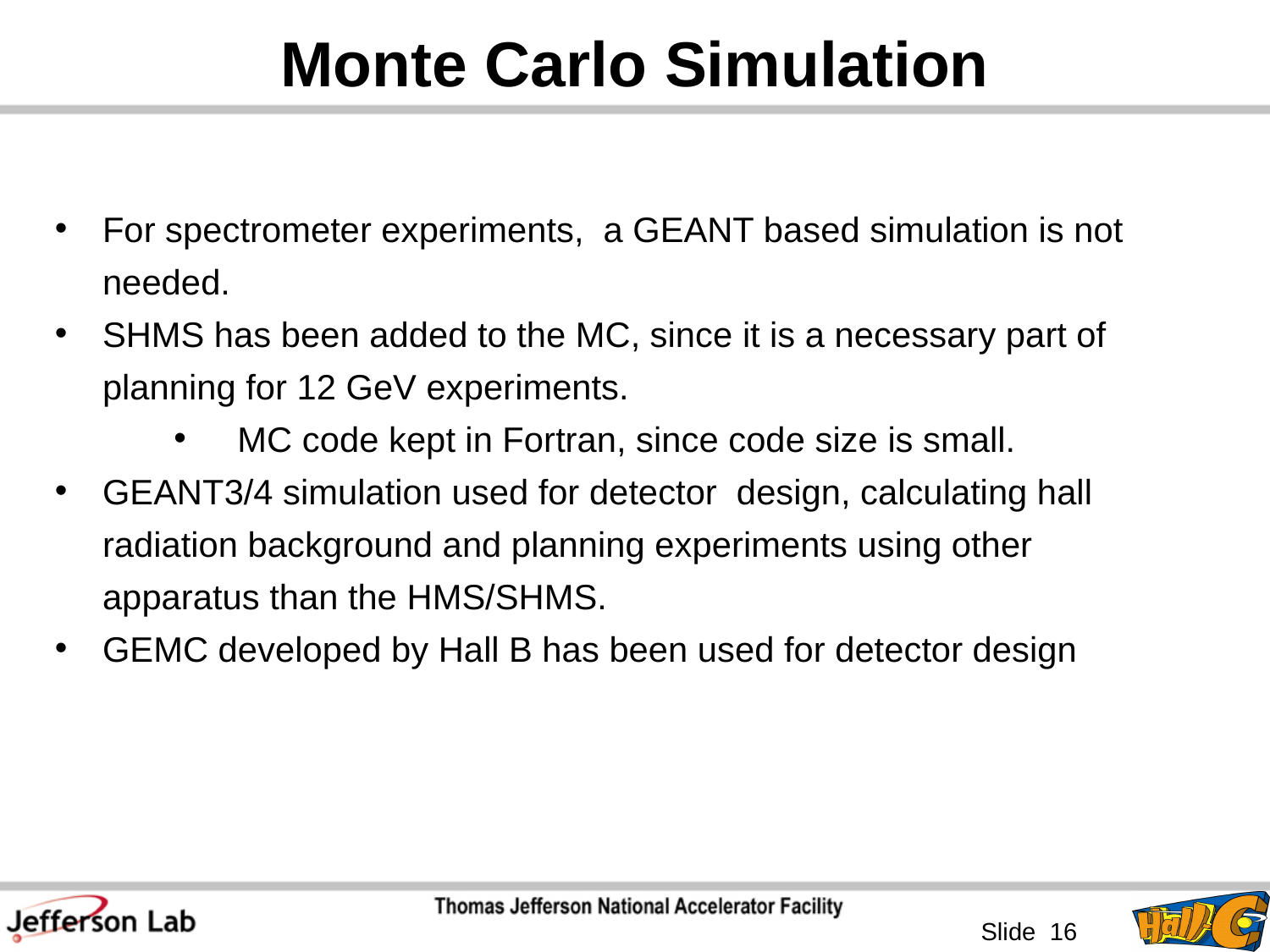

# Monte Carlo Simulation

For spectrometer experiments,  a GEANT based simulation is not needed.
SHMS has been added to the MC, since it is a necessary part of planning for 12 GeV experiments.
MC code kept in Fortran, since code size is small.
GEANT3/4 simulation used for detector  design, calculating hall radiation background and planning experiments using other apparatus than the HMS/SHMS.
GEMC developed by Hall B has been used for detector design

 Slide  16